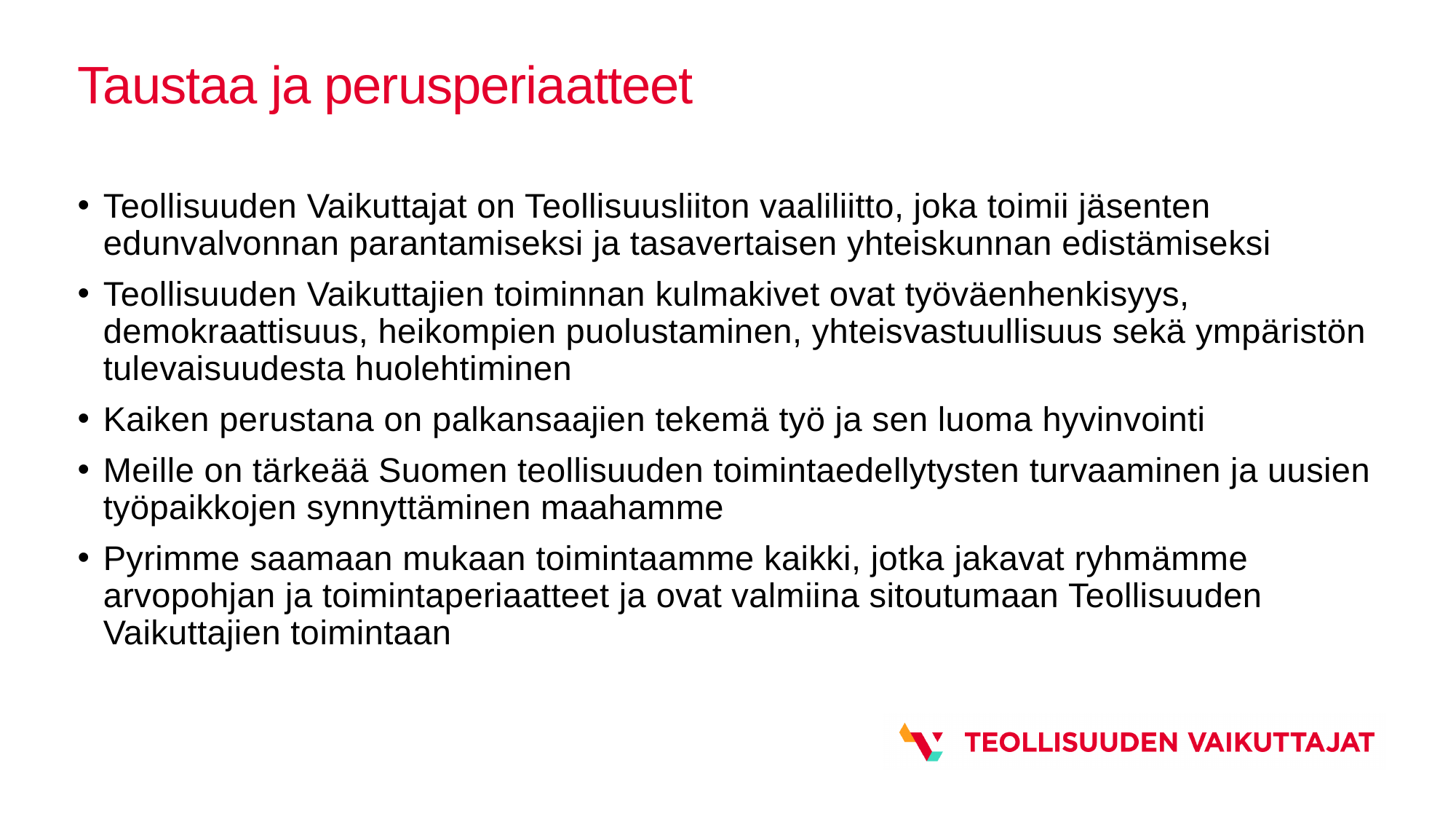

# Taustaa ja perusperiaatteet
Teollisuuden Vaikuttajat on Teollisuusliiton vaaliliitto, joka toimii jäsenten edunvalvonnan parantamiseksi ja tasavertaisen yhteiskunnan edistämiseksi
Teollisuuden Vaikuttajien toiminnan kulmakivet ovat työväenhenkisyys, demokraattisuus, heikompien puolustaminen, yhteisvastuullisuus sekä ympäristön tulevaisuudesta huolehtiminen
Kaiken perustana on palkansaajien tekemä työ ja sen luoma hyvinvointi
Meille on tärkeää Suomen teollisuuden toimintaedellytysten turvaaminen ja uusien työpaikkojen synnyttäminen maahamme
Pyrimme saamaan mukaan toimintaamme kaikki, jotka jakavat ryhmämme arvopohjan ja toimintaperiaatteet ja ovat valmiina sitoutumaan Teollisuuden Vaikuttajien toimintaan